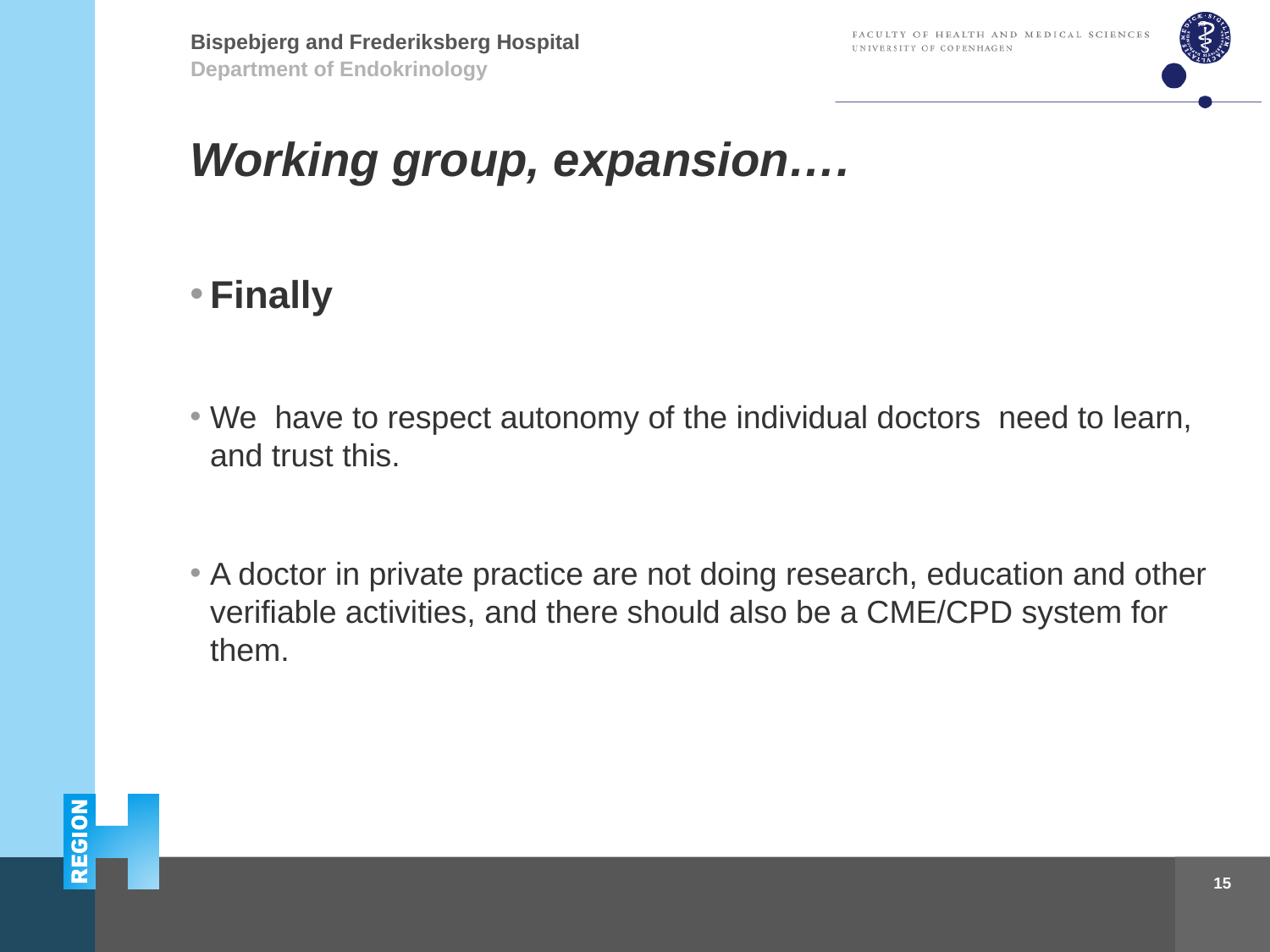

Department of Endokrinology

# Working group, expansion….

Finally

We  have to respect autonomy of the individual doctors  need to learn, and trust this.

A doctor in private practice are not doing research, education and other verifiable activities, and there should also be a CME/CPD system for them.

15